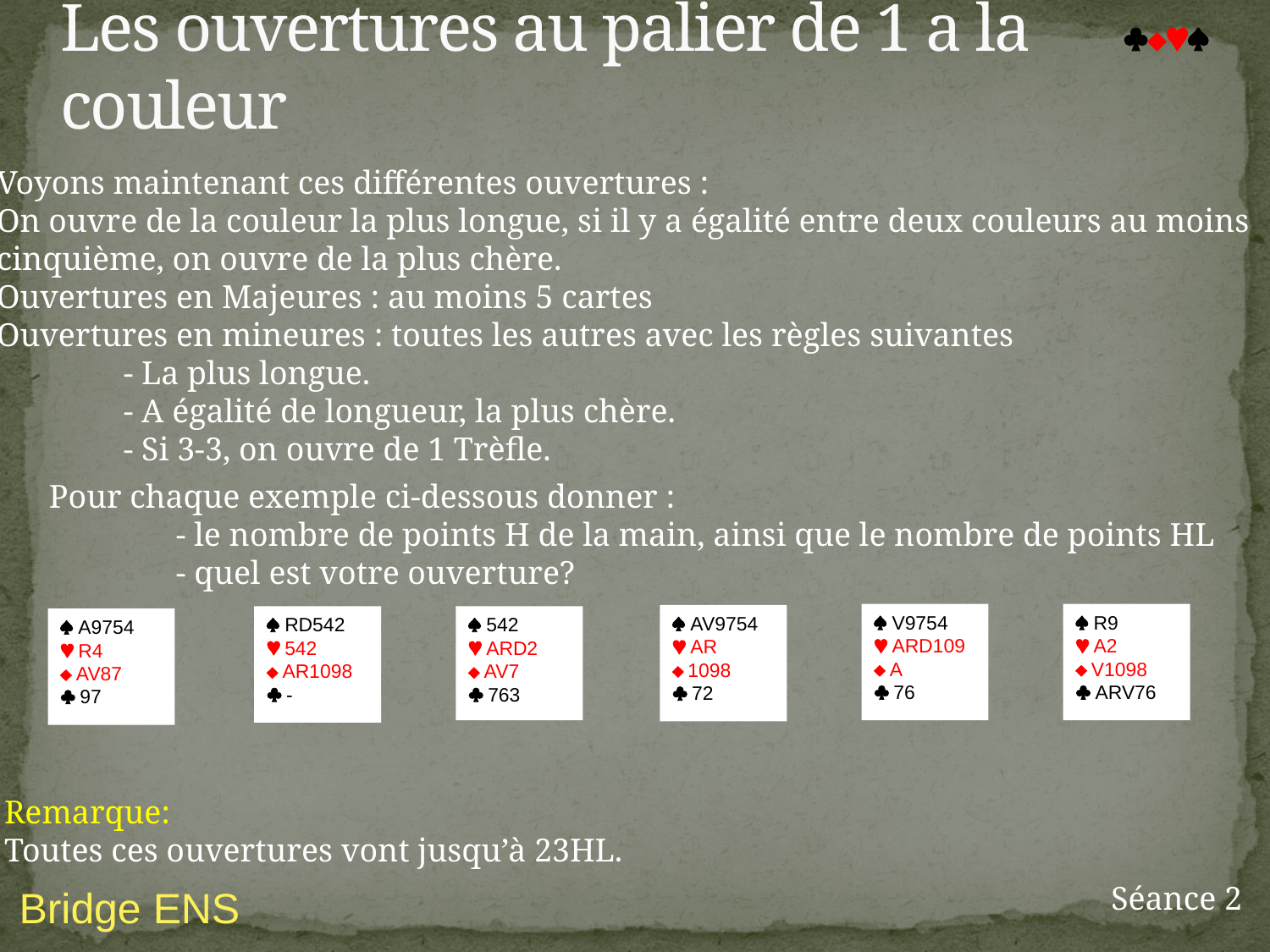

Les ouvertures au palier de 1 a la couleur
♣♦♥♠
Voyons maintenant ces différentes ouvertures :
On ouvre de la couleur la plus longue, si il y a égalité entre deux couleurs au moins
cinquième, on ouvre de la plus chère.
Ouvertures en Majeures : au moins 5 cartes
Ouvertures en mineures : toutes les autres avec les règles suivantes
	- La plus longue.
	- A égalité de longueur, la plus chère.
	- Si 3-3, on ouvre de 1 Trèfle.
Pour chaque exemple ci-dessous donner :
	- le nombre de points H de la main, ainsi que le nombre de points HL
	- quel est votre ouverture?
♠ V9754
♥ ARD109
♦ A
♣ 76
♠ R9
♥ A2
♦ V1098
♣ ARV76
♠ AV9754
♥ AR
♦ 1098
♣ 72
♠ RD542
♥ 542
♦ AR1098
♣ -
♠ 542
♥ ARD2
♦ AV7
♣ 763
♠ A9754
♥ R4
♦ AV87
♣ 97
Remarque:
Toutes ces ouvertures vont jusqu’à 23HL.
Séance 2
Bridge ENS